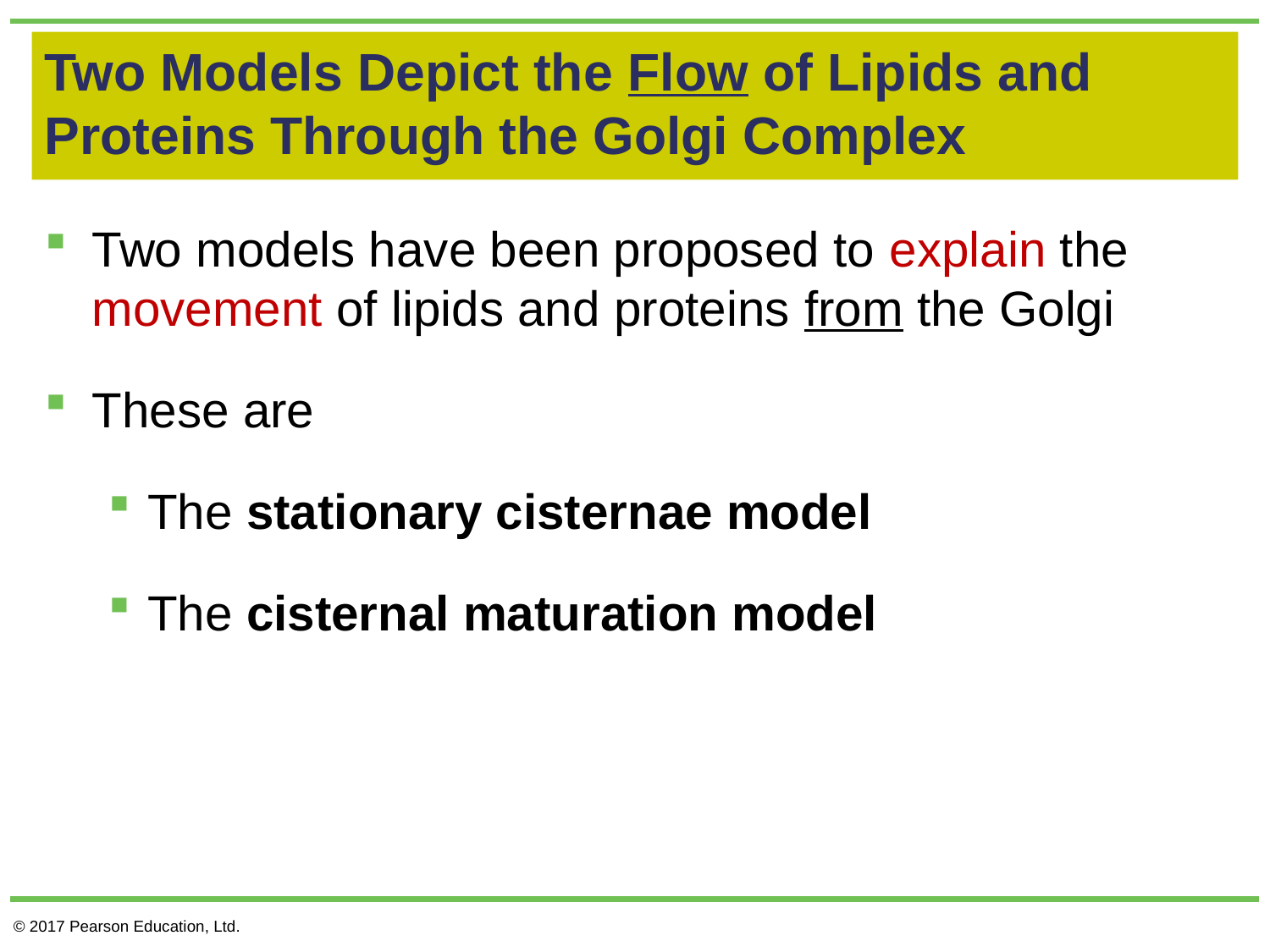

# Two Models Depict the Flow of Lipids and Proteins Through the Golgi Complex
Two models have been proposed to explain the movement of lipids and proteins from the Golgi
These are
The stationary cisternae model
The cisternal maturation model
© 2017 Pearson Education, Ltd.